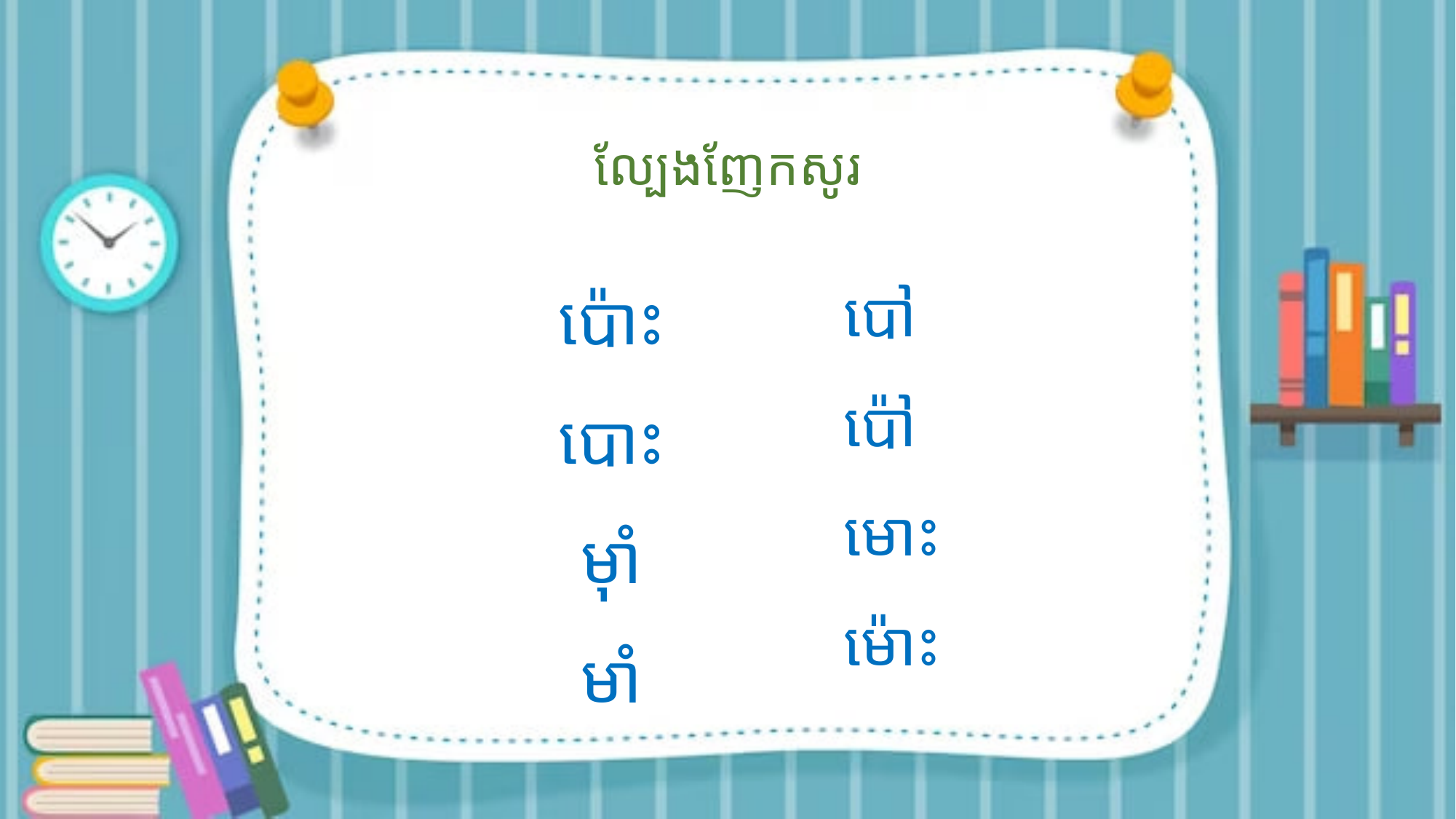

# ល្បែងញែកសូរ
ប៉ោះ
បោះ
ម៉ាំ
មាំ
បៅ
ប៉ៅ
មោះ
ម៉ោះ